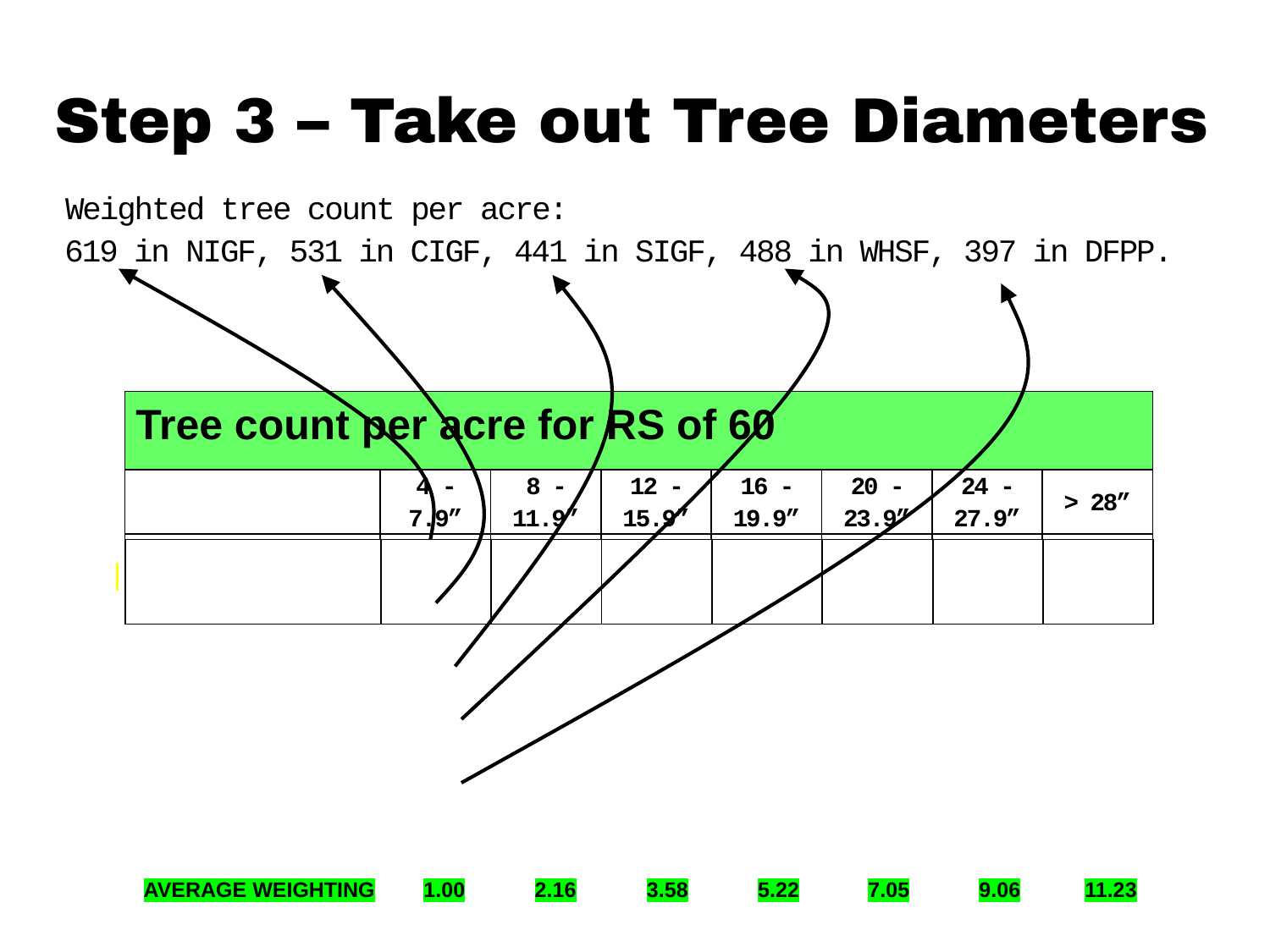

Step 3 – Take out Tree Diameters
Weighted tree count per acre:
619 in NIGF, 531 in CIGF, 441 in SIGF, 488 in WHSF, 397 in DFPP.

|  |  |  |  |  |  |  |  |
| --- | --- | --- | --- | --- | --- | --- | --- |
|  | 4 - 7.9” | 8 - 11.9” | 12 -15.9” | 16 -19.9” | 20 -23.9” | 24 -27.9” | > 28” |
| NIGF |  |  |  |  |  |  |  |
| CIGF |  |  |  |  |  |  |  |
| SIGF |  |  |  |  |  |  |  |
| WHSF |  |  |  |  |  |  |  |
| DFPP |  |  |  |  |  |  |  |
|  |  |  |  |  |  |  |  |
| --- | --- | --- | --- | --- | --- | --- | --- |
|  |  |  |  |  |  |  |  |
|  |  |  |  |  |  |  |  |
|  | 531 | 246 | 148 | 102 | 75 | 59 | 47 |
|  | 441 | 205 | 123 | 85 | 63 | 49 | 39 |
|  | 488 | 225 | 136 | 93 | 69 | 54 | 43 |
|  | 397 | 184 | 111 | 76 | 56 | 44 | 35 |
|  |  |  |  |  |  |  |  |
| --- | --- | --- | --- | --- | --- | --- | --- |
|  |  |  |  |  |  |  |  |
|  |  | 287 | 173 | 119 | 88 | 68 | 55 |
|  |  |  |  |  |  |  |  |
|  |  |  |  |  |  |  |  |
|  |  |  |  |  |  |  |  |
|  |  |  |  |  |  |  |  |
|  |  |  |  |  |  |  |  |
| --- | --- | --- | --- | --- | --- | --- | --- |
|  |  |  |  |  |  |  |  |
|  | 619 |  |  |  |  |  |  |
|  |  |  |  |  |  |  |  |
|  |  |  |  |  |  |  |  |
|  |  |  |  |  |  |  |  |
|  |  |  |  |  |  |  |  |
| Tree count per acre for RS of 60 |  |  |  |  |  |  |  |
| --- | --- | --- | --- | --- | --- | --- | --- |
|  |  |  |  |  |  |  |  |
|  |  |  |  |  |  |  |  |
|  |  |  |  |  |  |  |  |
|  |  |  |  |  |  |  |  |
|  |  |  |  |  |  |  |  |
|  |  |  |  |  |  |  |  |

|  |  |  |  |  |  |  |  |
| --- | --- | --- | --- | --- | --- | --- | --- |

| Relative Weighting |  |  |  |  |  |  |  |
| --- | --- | --- | --- | --- | --- | --- | --- |
|  | 1.00 | 2.16 | 3.58 | 5.22 | 7.04 | 9.05 | 11.22 |
| --- | --- | --- | --- | --- | --- | --- | --- |
| Relative weighting | 1.00 | 2.16 | 3.58 | 5.22 | 7.05 | 9.06 | 11.24 |
| --- | --- | --- | --- | --- | --- | --- | --- |
|  |  |  |  |  |  |  |  |
| Relative weighting | 1.00 | 2.15 | 3.57 | 5.21 | 7.04 | 9.04 | 11.21 |
|  |  |  |  |  |  |  |  |
| Relative weighting | 1.00 | 2.17 | 3.59 | 5.24 | 7.07 | 9.08 | 11.26 |
|  |  |  |  |  |  |  |  |
| Relative weighting | 1.00 | 2.16 | 3.58 | 5.21 | 7.04 | 9.05 | 11.21 |
| AVERAGE WEIGHTING | 1.00 | 2.16 | 3.58 | 5.22 | 7.05 | 9.06 | 11.23 |
| --- | --- | --- | --- | --- | --- | --- | --- |